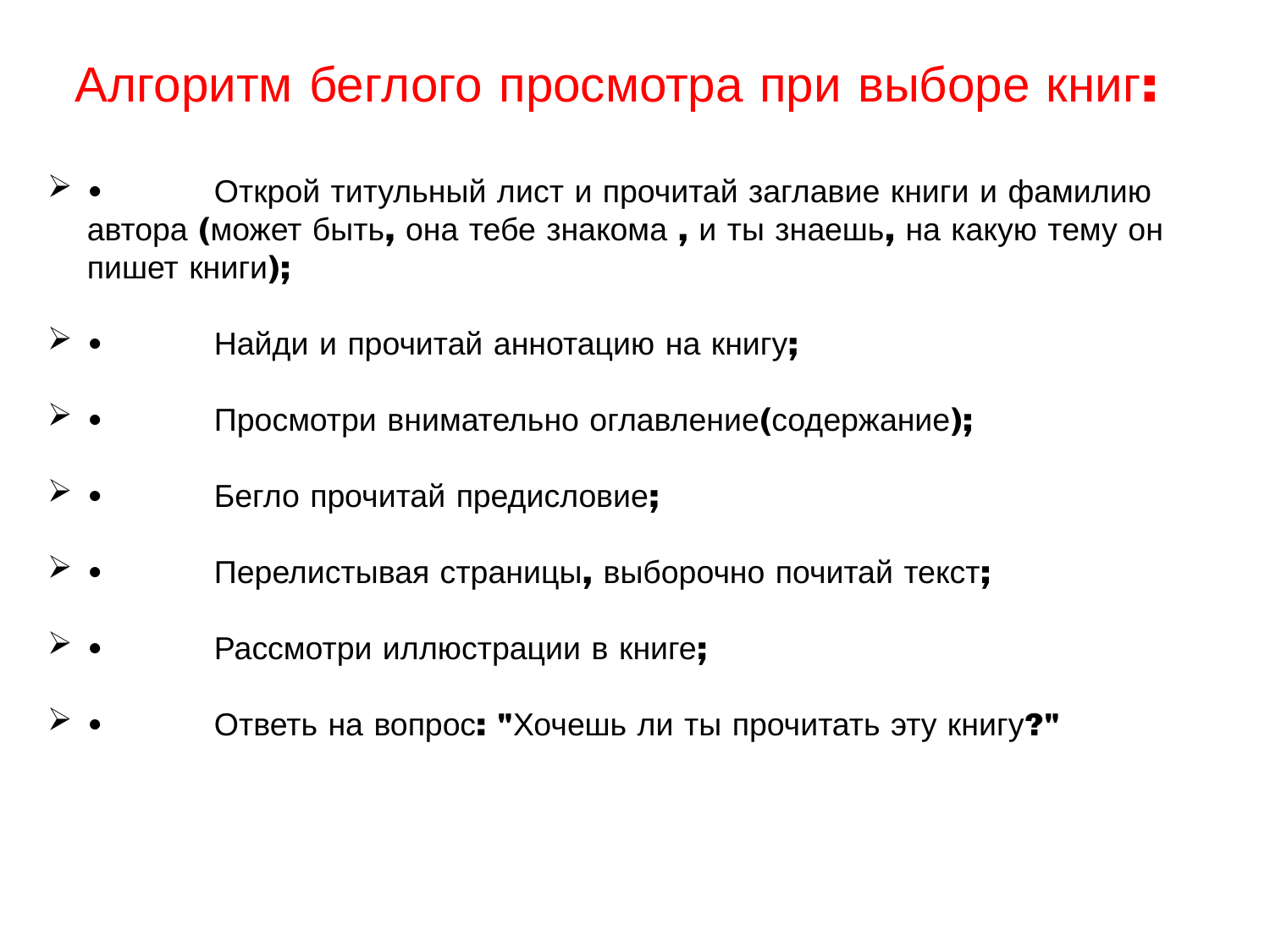

Алгоритм беглого просмотра при выборе книг:

•	Открой титульный лист и прочитай заглавие книги и фамилию автора (может быть, она тебе знакома , и ты знаешь, на какую тему он пишет книги);

•	Найди и прочитай аннотацию на книгу;

•	Просмотри внимательно оглавление(содержание);

•	Бегло прочитай предисловие;

•	Перелистывая страницы, выборочно почитай текст;

•	Рассмотри иллюстрации в книге;

•	Ответь на вопрос: "Хочешь ли ты прочитать эту книгу?"